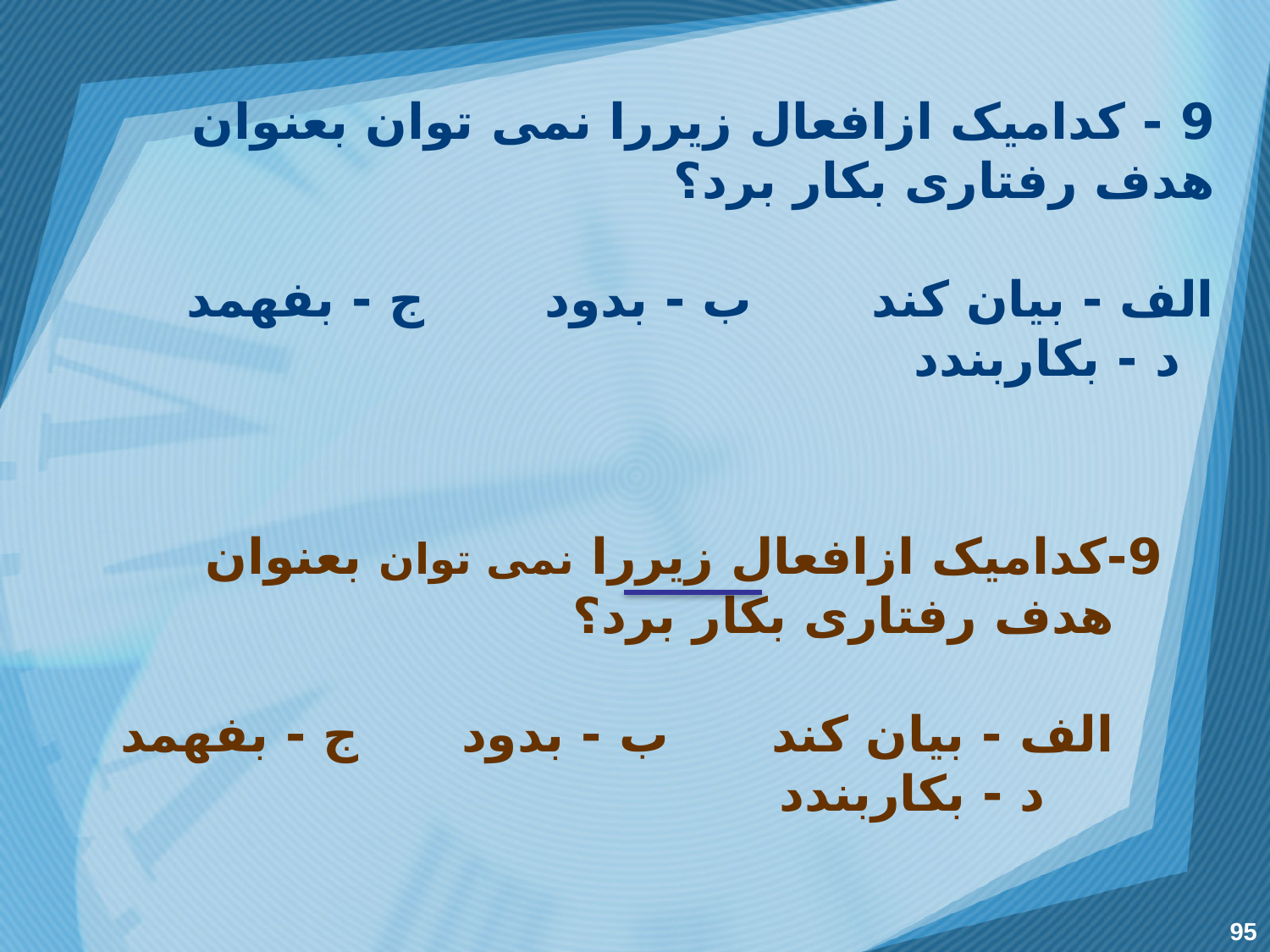

# 9 - کدامیک ازافعال زیررا نمی توان بعنوان هدف رفتاری بکار برد؟ الف - بیان کند       ب - بدود       ج - بفهمد       د - بکاربندد
9-کدامیک ازافعال زیررا نمی توان بعنوان هدف رفتاری بکار برد؟
الف - بیان کند      ب - بدود      ج - بفهمد      د - بکاربندد
95